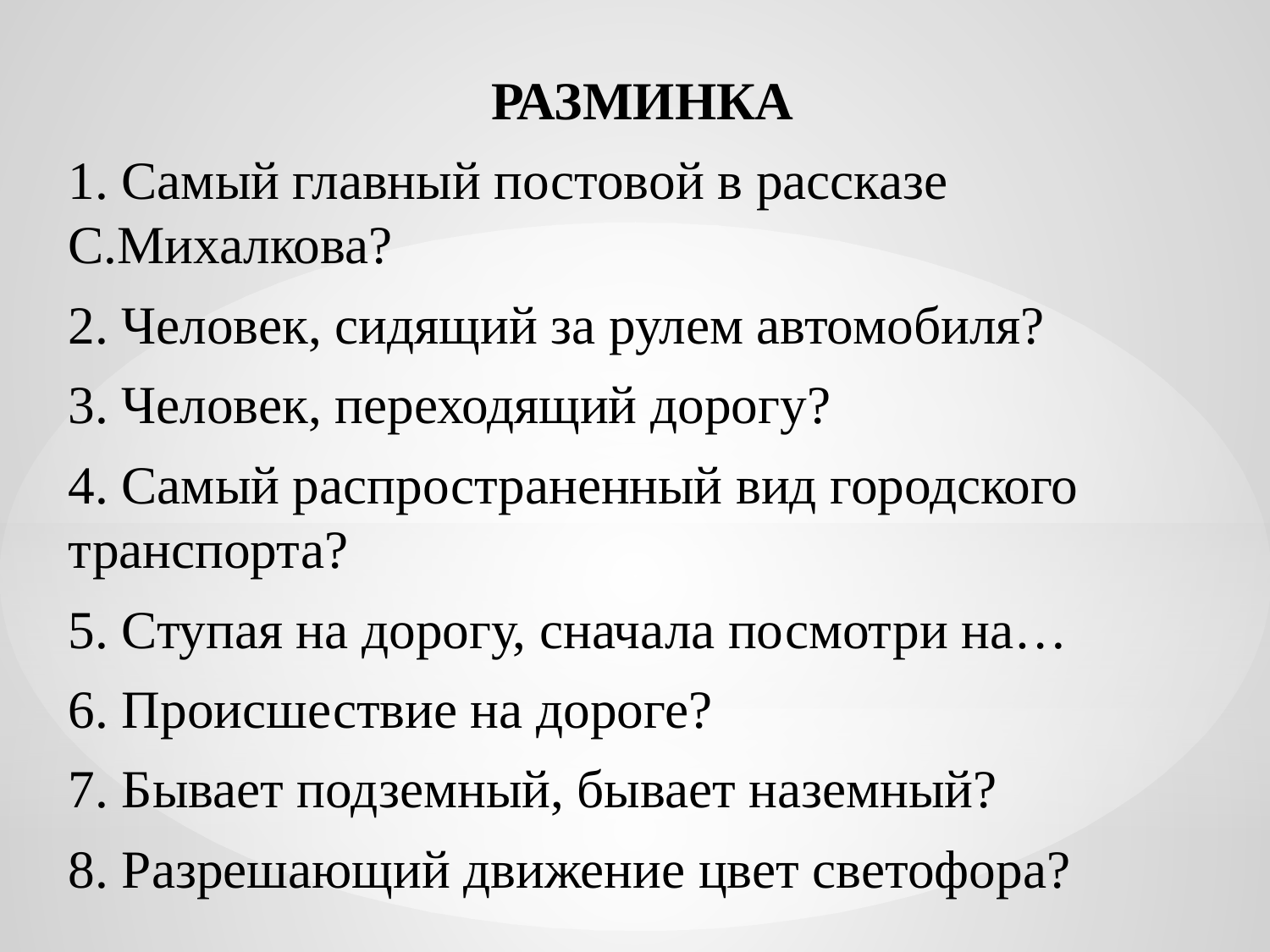

РАЗМИНКА
1. Самый главный постовой в рассказе С.Михалкова?
2. Человек, сидящий за рулем автомобиля?
3. Человек, переходящий дорогу?
4. Самый распространенный вид городского транспорта?
5. Ступая на дорогу, сначала посмотри на…
6. Происшествие на дороге?
7. Бывает подземный, бывает наземный?
8. Разрешающий движение цвет светофора?